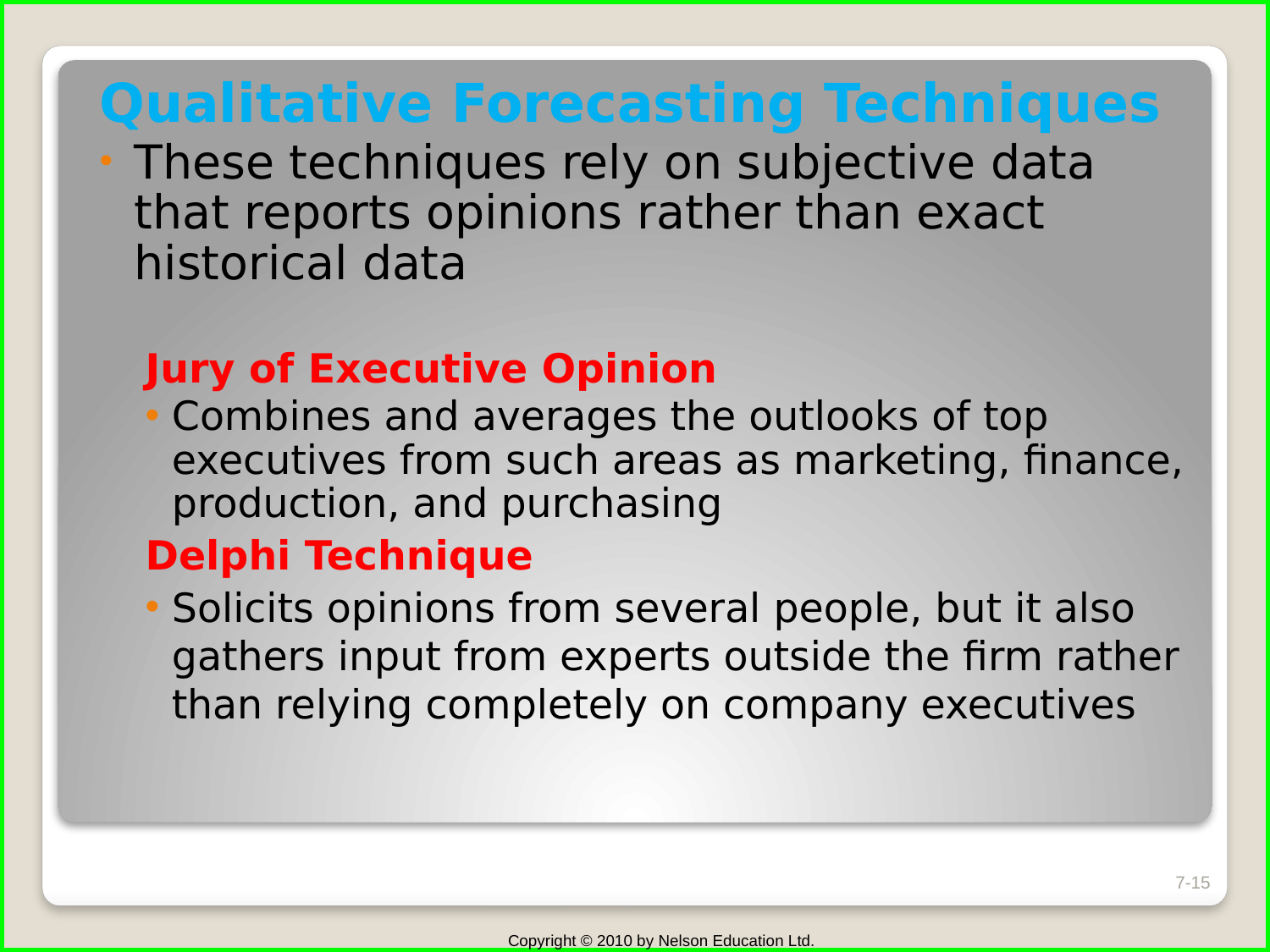

Qualitative Forecasting Techniques
These techniques rely on subjective data that reports opinions rather than exact historical data

Jury of Executive Opinion
Combines and averages the outlooks of top executives from such areas as marketing, finance, production, and purchasing
Delphi Technique
Solicits opinions from several people, but it also gathers input from experts outside the firm rather than relying completely on company executives

7-15